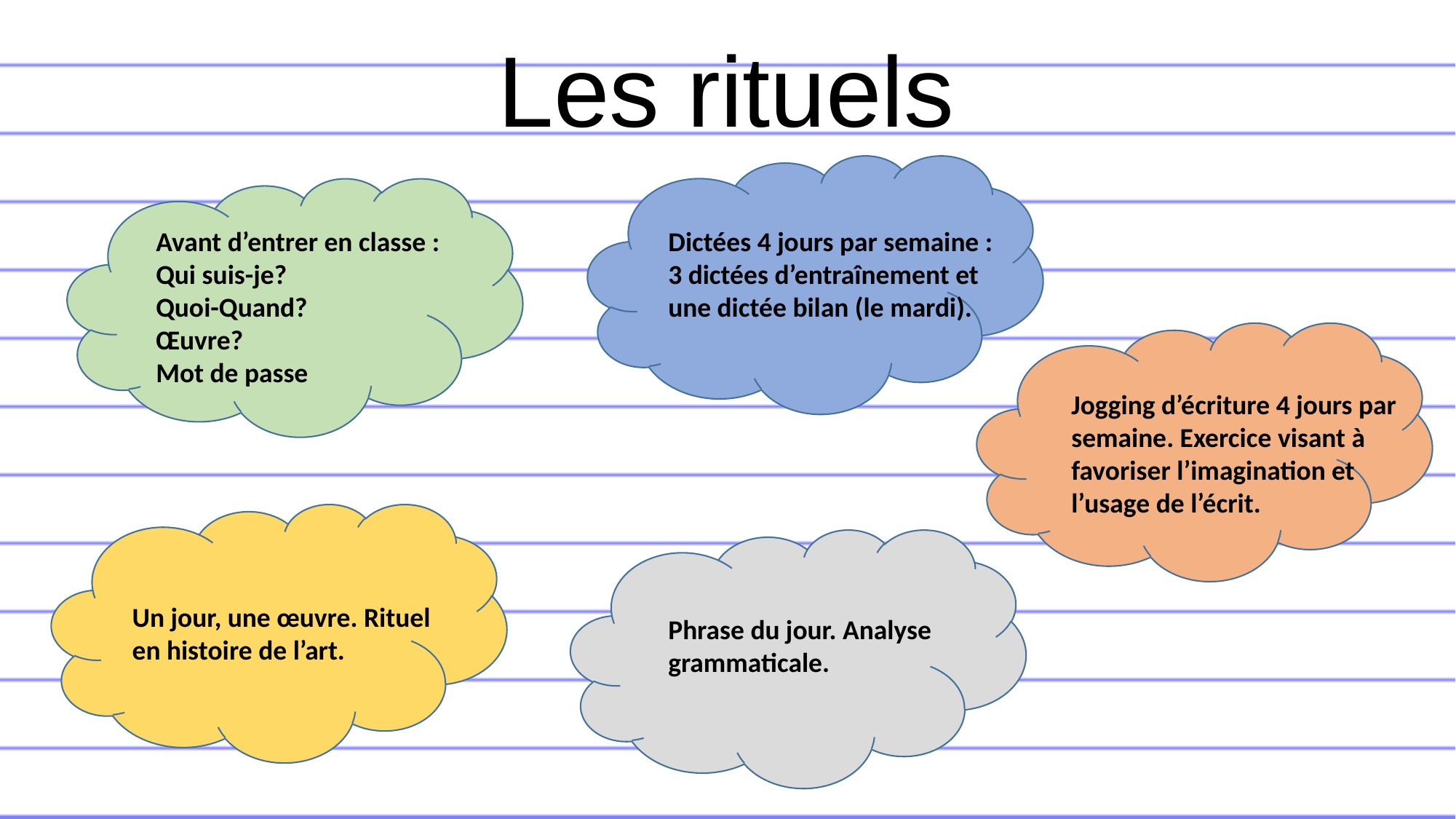

Les rituels

Dictées 4 jours par semaine : 3 dictées d’entraînement et une dictée bilan (le mardi).
Avant d’entrer en classe :
Qui suis-je?
Quoi-Quand?
Œuvre?
Mot de passe

Jogging d’écriture 4 jours par semaine. Exercice visant à favoriser l’imagination et l’usage de l’écrit.

Un jour, une œuvre. Rituel en histoire de l’art.
Phrase du jour. Analyse grammaticale.